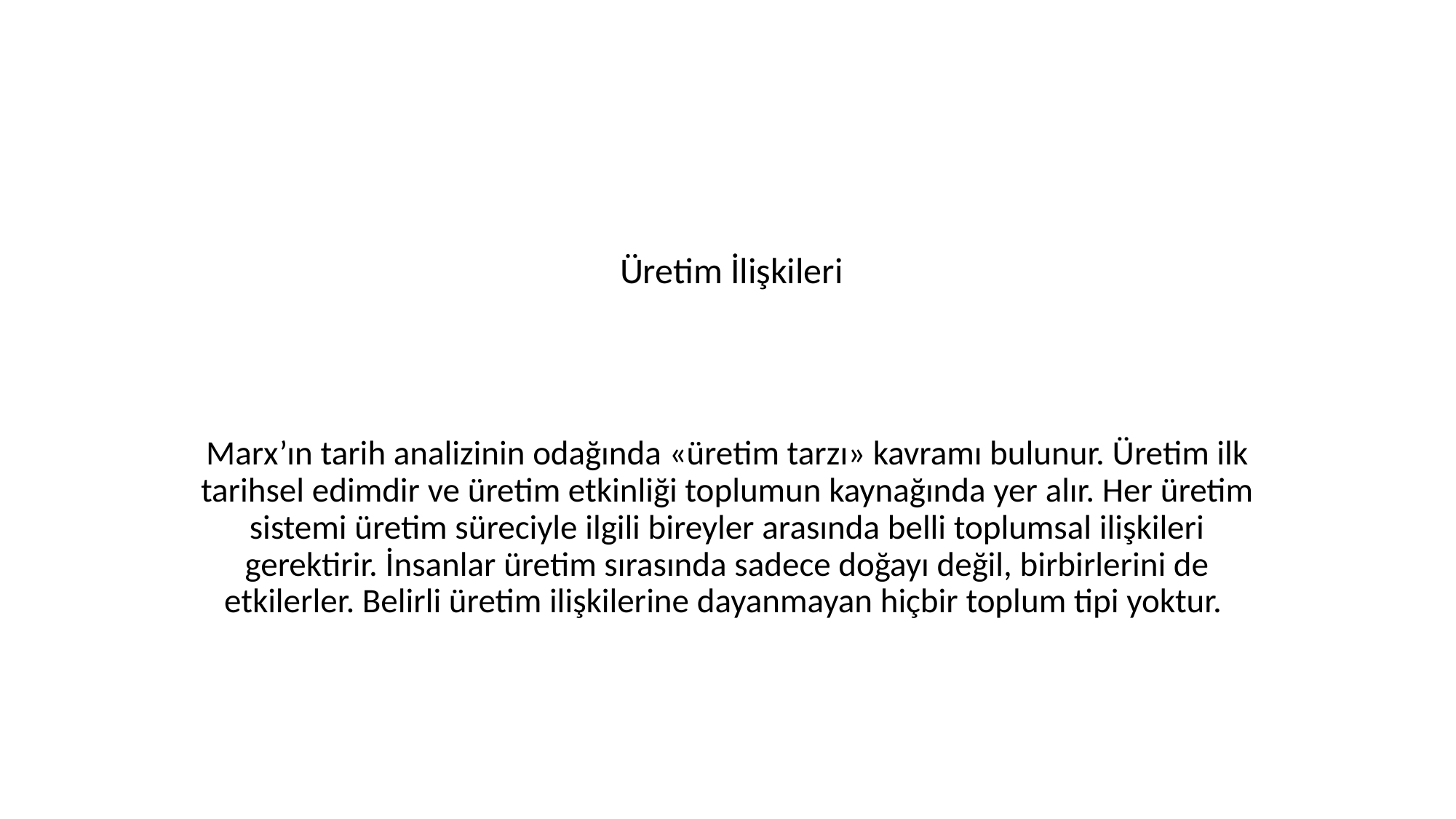

# Üretim İlişkileri
Marx’ın tarih analizinin odağında «üretim tarzı» kavramı bulunur. Üretim ilk tarihsel edimdir ve üretim etkinliği toplumun kaynağında yer alır. Her üretim sistemi üretim süreciyle ilgili bireyler arasında belli toplumsal ilişkileri gerektirir. İnsanlar üretim sırasında sadece doğayı değil, birbirlerini de etkilerler. Belirli üretim ilişkilerine dayanmayan hiçbir toplum tipi yoktur.